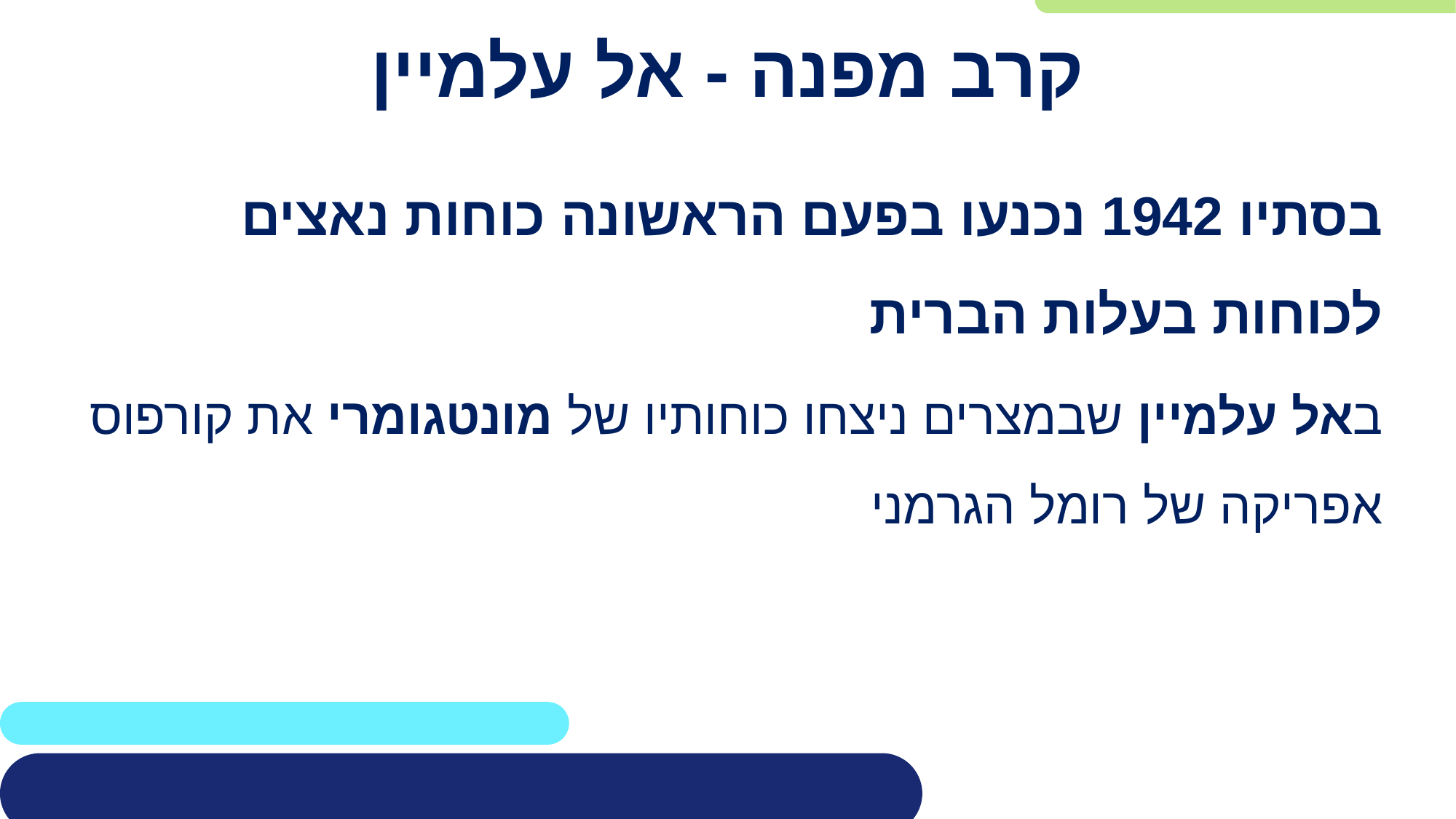

# קרב מפנה - אל עלמיין
בסתיו 1942 נכנעו בפעם הראשונה כוחות נאצים לכוחות בעלות הברית
באל עלמיין שבמצרים ניצחו כוחותיו של מונטגומרי את קורפוס אפריקה של רומל הגרמני